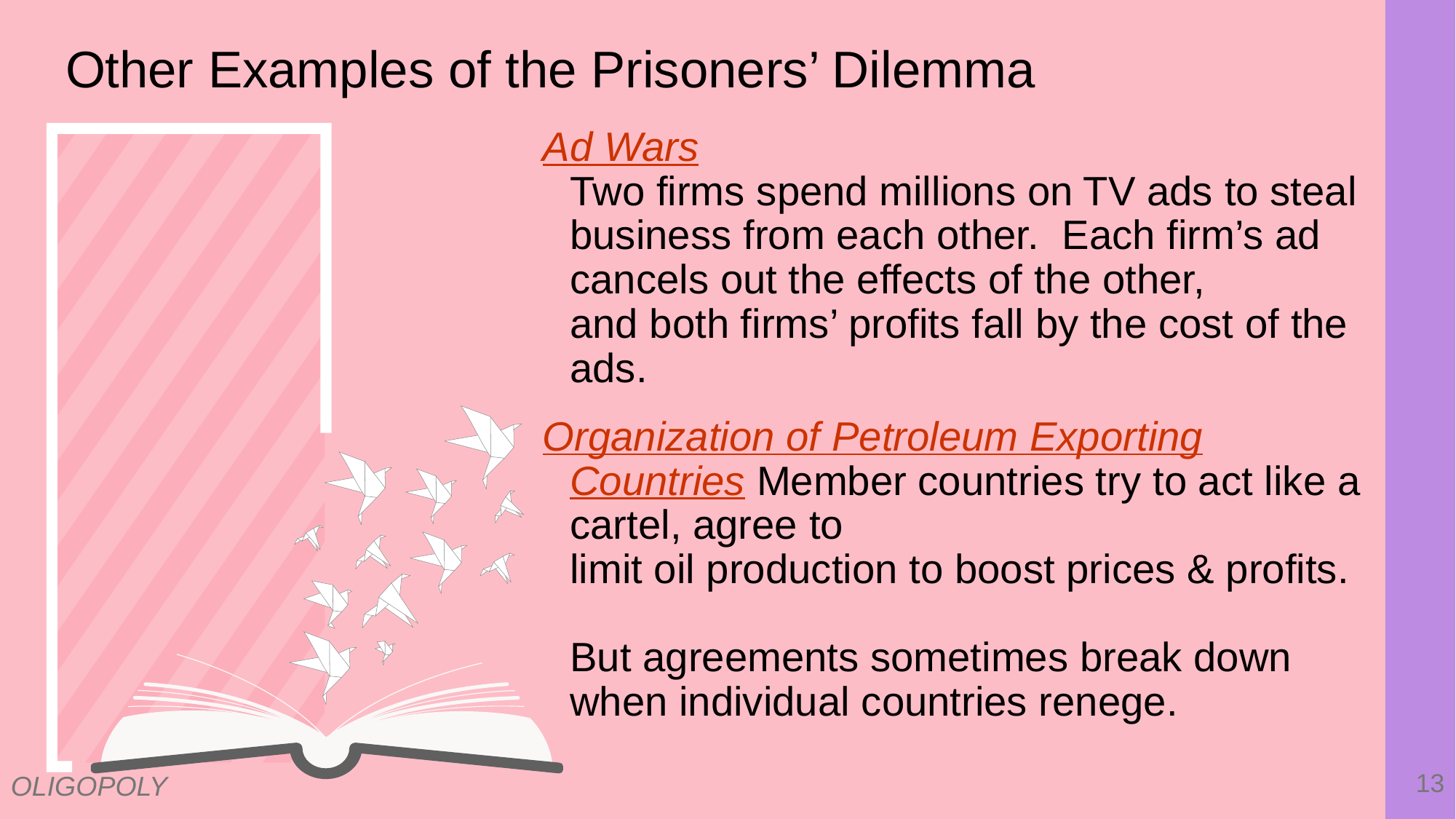

# Other Examples of the Prisoners’ Dilemma
0
Ad Wars
Two firms spend millions on TV ads to steal business from each other.  Each firm’s ad
cancels out the effects of the other,
and both firms’ profits fall by the cost of the ads.
Organization of Petroleum Exporting Countries Member countries try to act like a cartel, agree to
limit oil production to boost prices & profits.
But agreements sometimes break down
when individual countries renege.
13
OLIGOPOLY